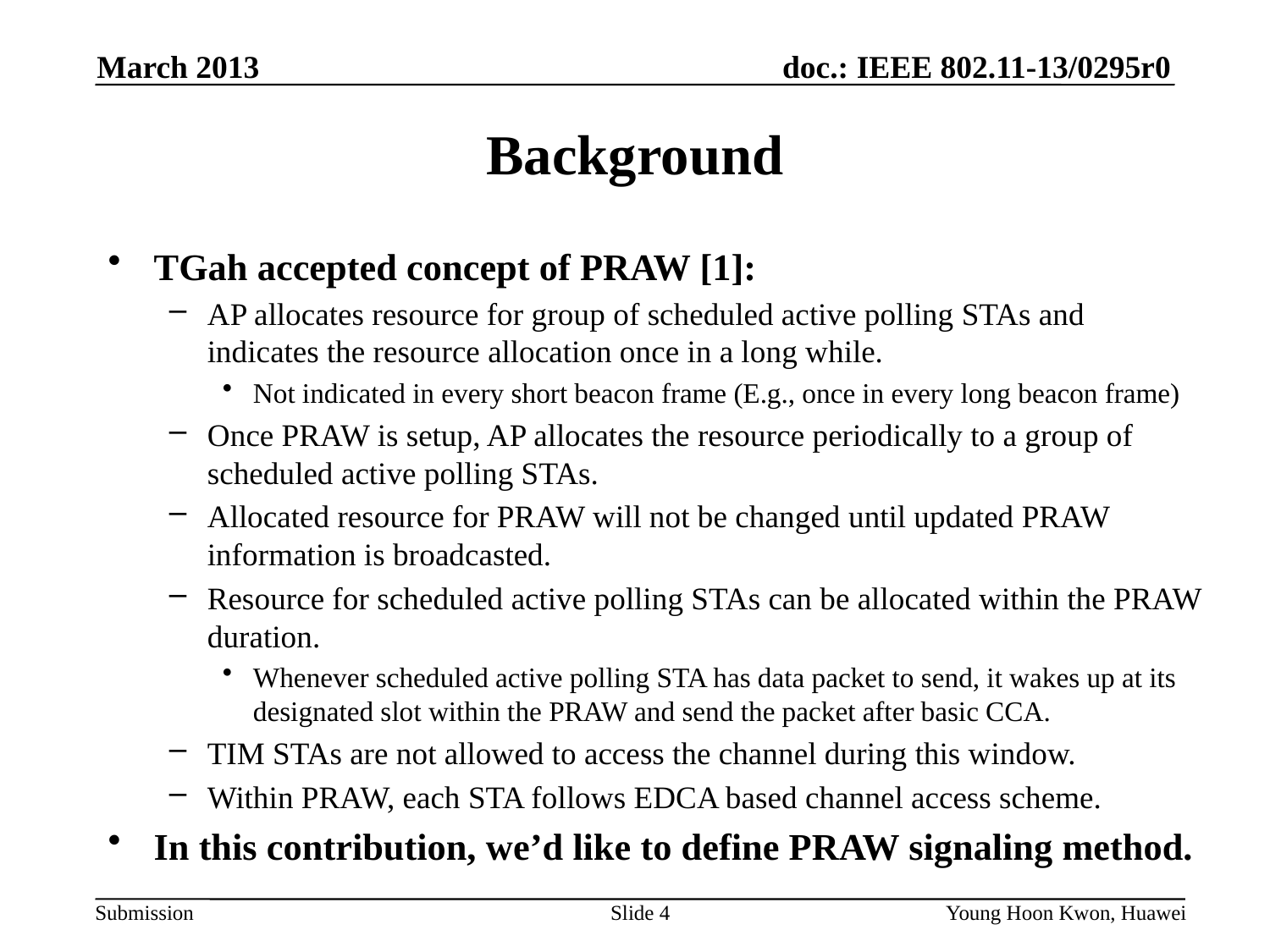

March 2013
# Background
TGah accepted concept of PRAW [1]:
AP allocates resource for group of scheduled active polling STAs and indicates the resource allocation once in a long while.
Not indicated in every short beacon frame (E.g., once in every long beacon frame)
Once PRAW is setup, AP allocates the resource periodically to a group of scheduled active polling STAs.
Allocated resource for PRAW will not be changed until updated PRAW information is broadcasted.
Resource for scheduled active polling STAs can be allocated within the PRAW duration.
Whenever scheduled active polling STA has data packet to send, it wakes up at its designated slot within the PRAW and send the packet after basic CCA.
TIM STAs are not allowed to access the channel during this window.
Within PRAW, each STA follows EDCA based channel access scheme.
In this contribution, we’d like to define PRAW signaling method.
Slide 4
Young Hoon Kwon, Huawei